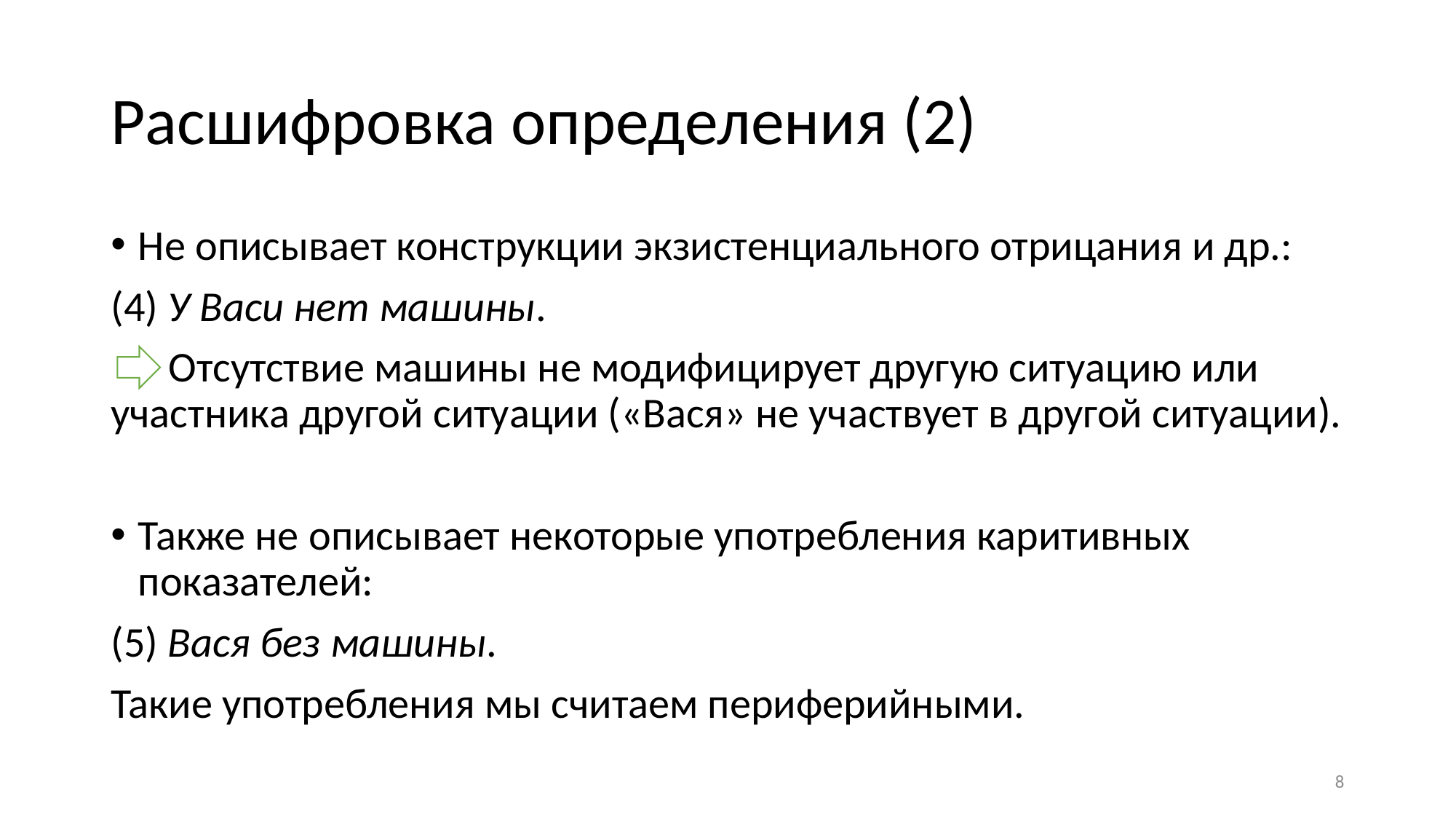

# Расшифровка определения (2)
Не описывает конструкции экзистенциального отрицания и др.:
(4) У Васи нет машины.
      Отсутствие машины не модифицирует другую ситуацию или участника другой ситуации («Вася» не участвует в другой ситуации).

Также не описывает некоторые употребления каритивных показателей:
(5) Вася без машины.
Такие употребления мы считаем периферийными.

8